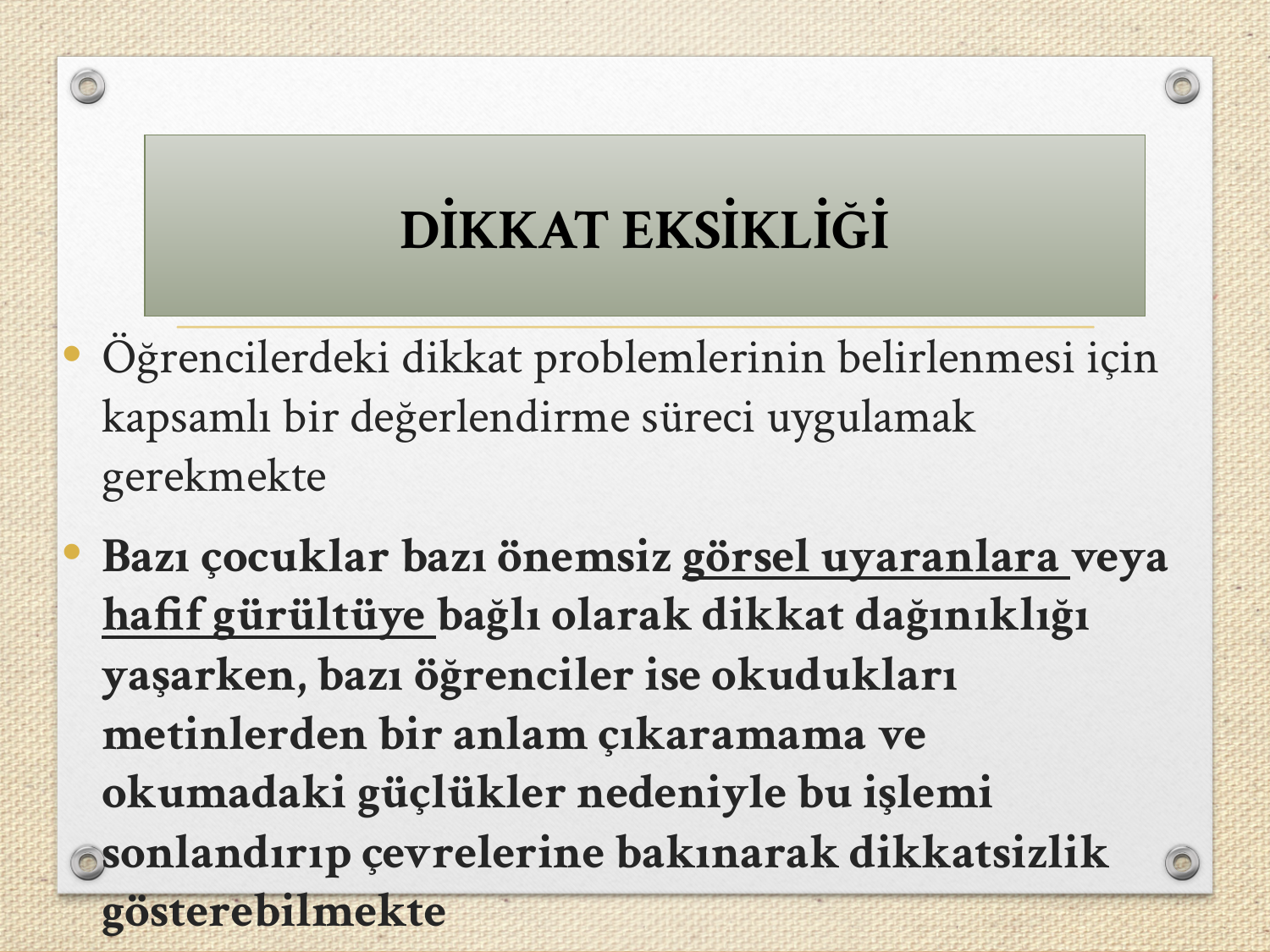

DİKKAT EKSİKLİĞİ
Öğrencilerdeki dikkat problemlerinin belirlenmesi için kapsamlı bir değerlendirme süreci uygulamak gerekmekte
Bazı çocuklar bazı önemsiz görsel uyaranlara veya hafif gürültüye bağlı olarak dikkat dağınıklığı yaşarken, bazı öğrenciler ise okudukları metinlerden bir anlam çıkaramama ve okumadaki güçlükler nedeniyle bu işlemi sonlandırıp çevrelerine bakınarak dikkatsizlik gösterebilmekte